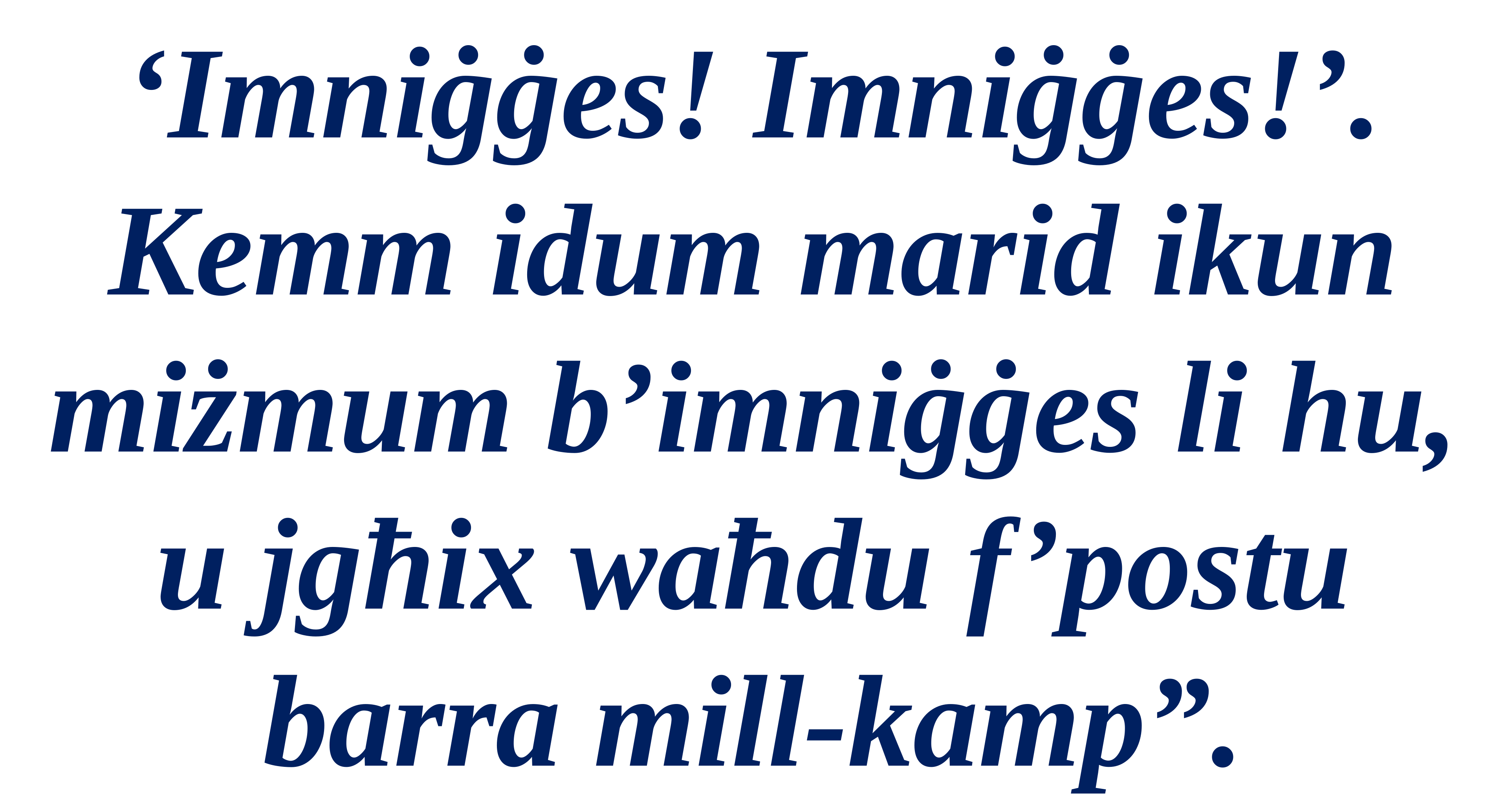

‘Imniġġes! Imniġġes!’. Kemm idum marid ikun miżmum b’imniġġes li hu, u jgħix waħdu f’postu barra mill-kamp”.